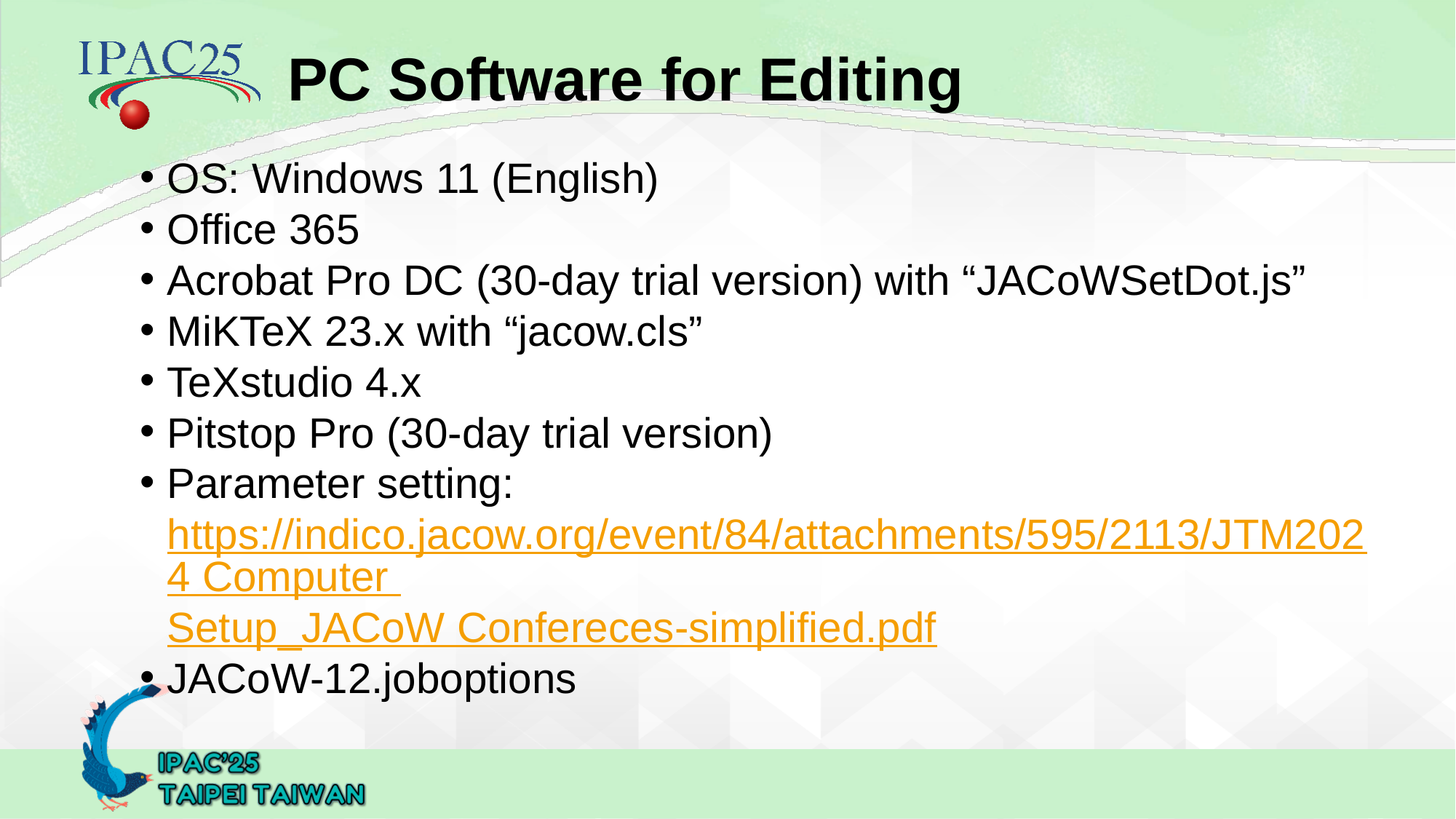

# PC Software for Editing
OS: Windows 11 (English)
Office 365
Acrobat Pro DC (30-day trial version) with “JACoWSetDot.js”
MiKTeX 23.x with “jacow.cls”
TeXstudio 4.x
Pitstop Pro (30-day trial version)
Parameter setting: https://indico.jacow.org/event/84/attachments/595/2113/JTM2024 Computer Setup_JACoW Confereces-simplified.pdf
JACoW-12.joboptions